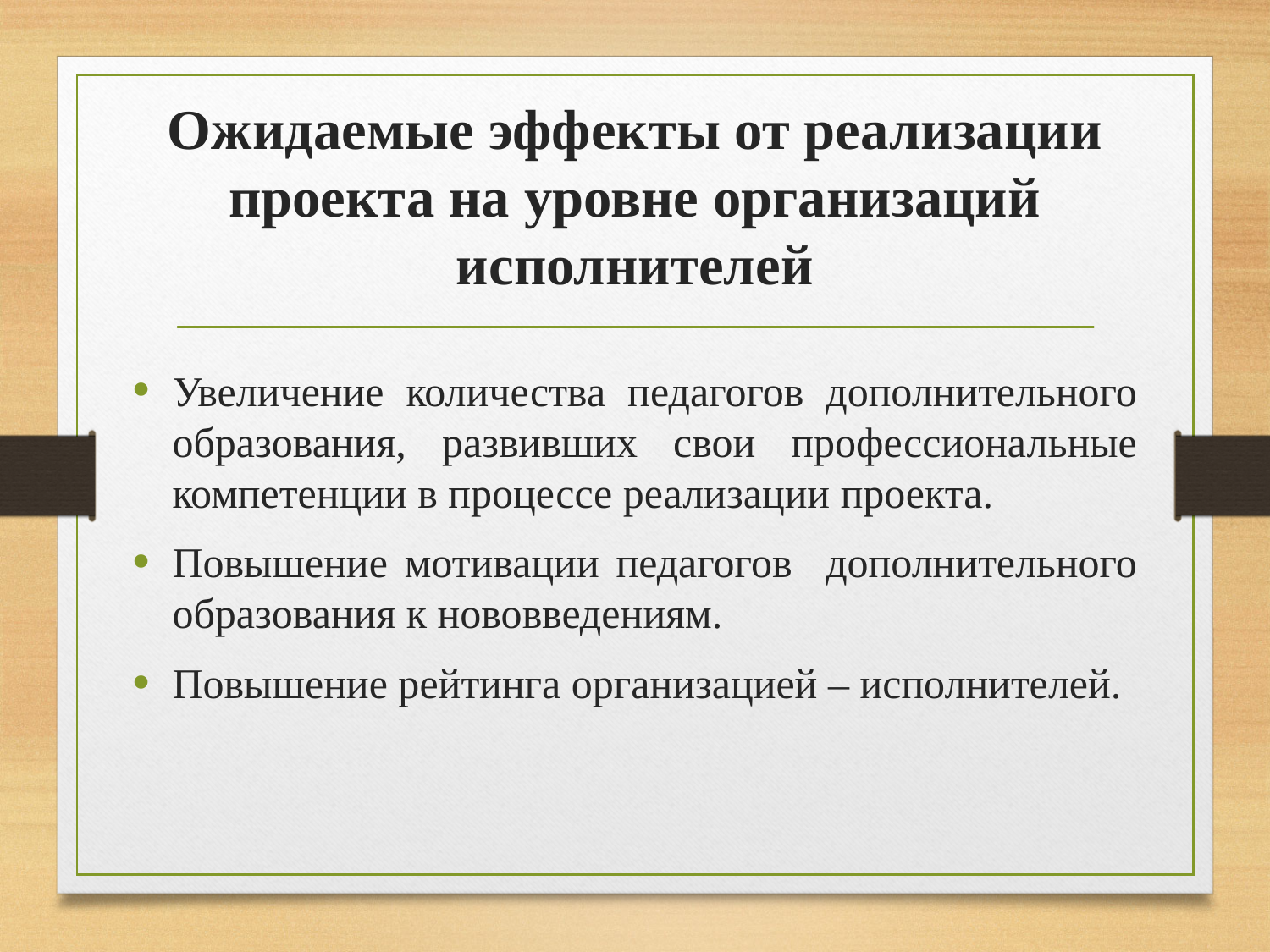

# Ожидаемые эффекты от реализации проекта на уровне организаций исполнителей
Увеличение количества педагогов дополнительного образования, развивших свои профессиональные компетенции в процессе реализации проекта.
Повышение мотивации педагогов  дополнительного образования к нововведениям.
Повышение рейтинга организацией – исполнителей.